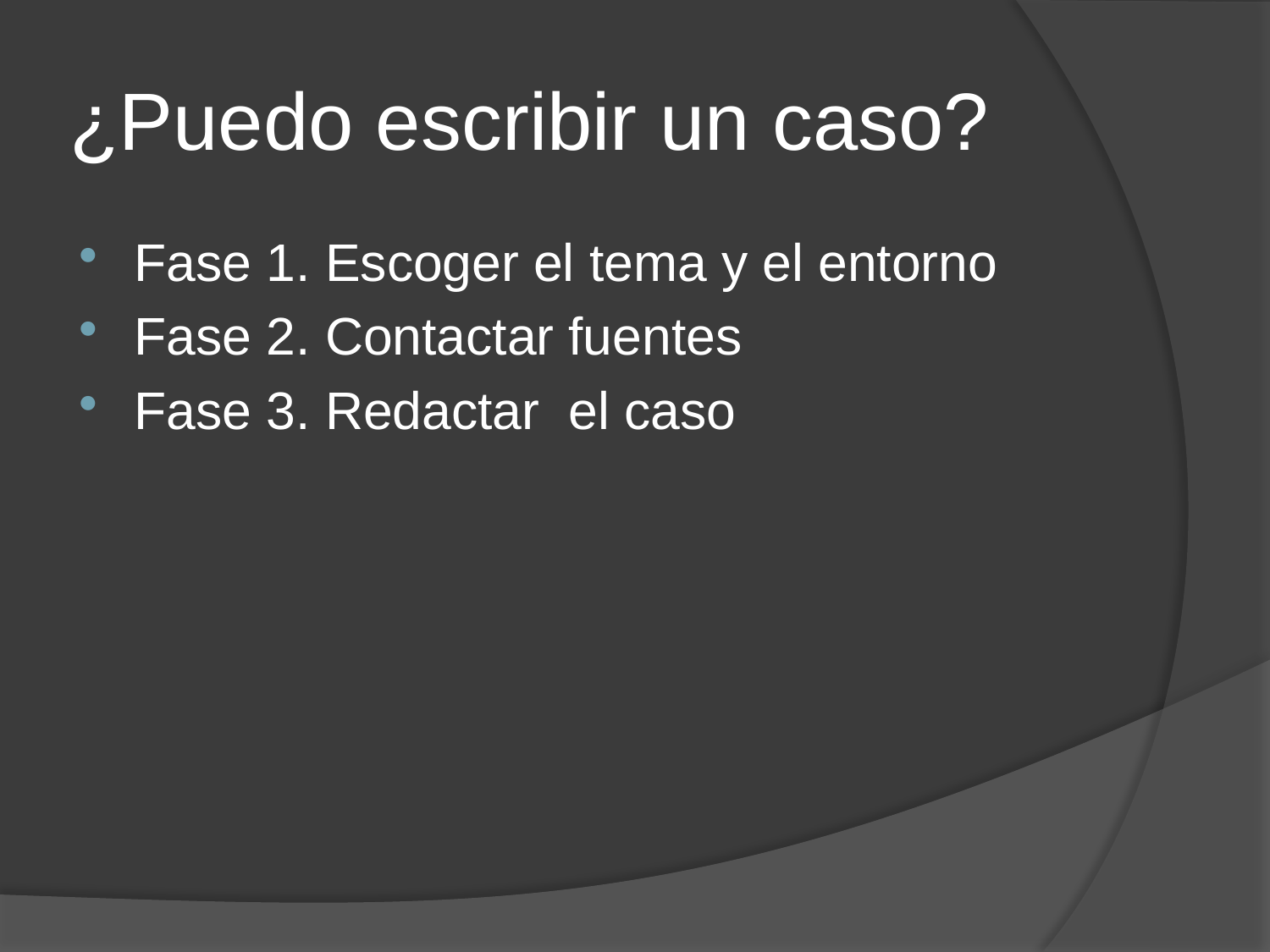

# ¿Puedo escribir un caso?
Fase 1. Escoger el tema y el entorno
Fase 2. Contactar fuentes
Fase 3. Redactar  el caso